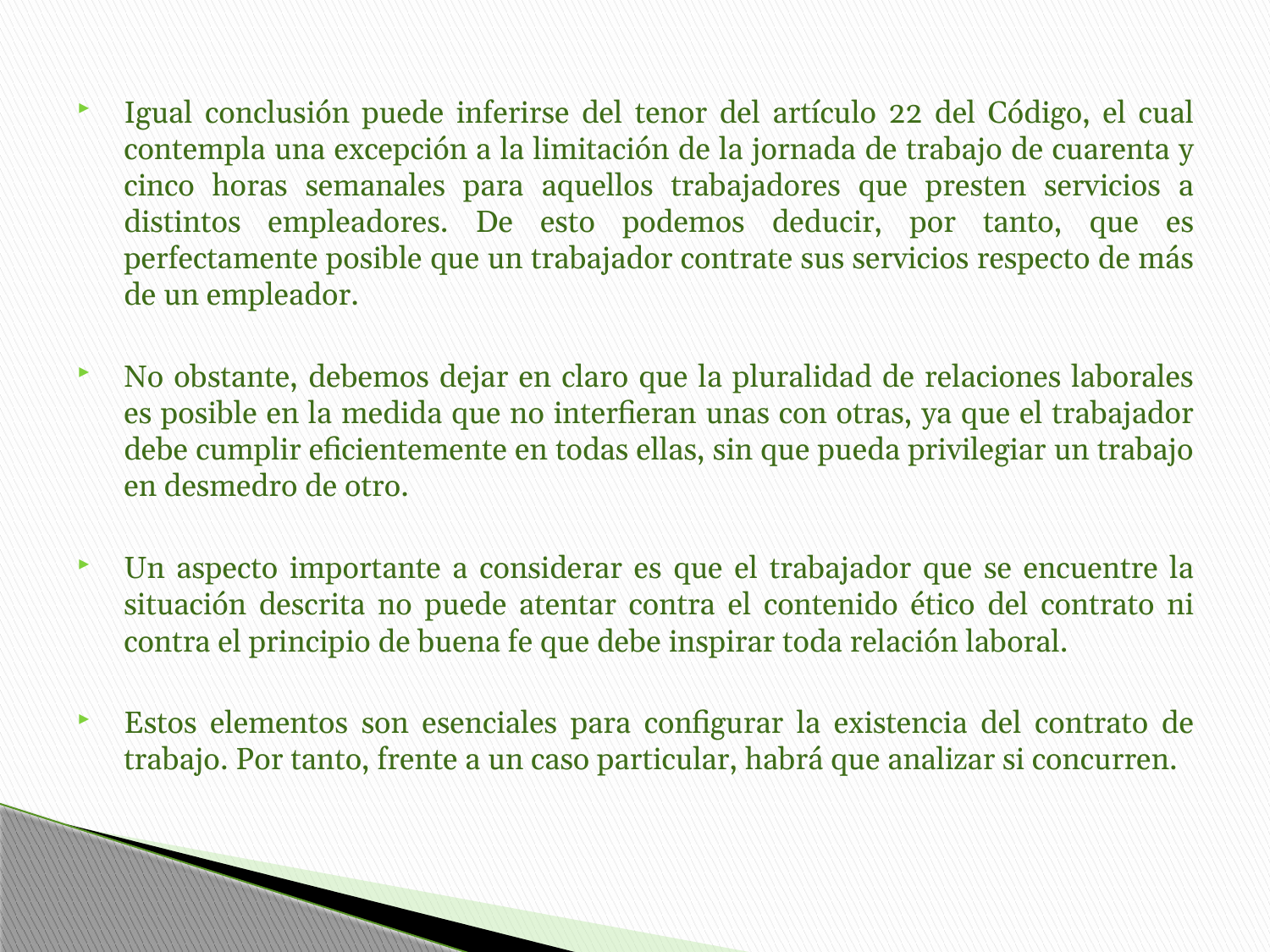

Igual conclusión puede inferirse del tenor del artículo 22 del Código, el cual contempla una excepción a la limitación de la jornada de trabajo de cuarenta y cinco horas semanales para aquellos trabajadores que presten servicios a distintos empleadores. De esto podemos deducir, por tanto, que es perfectamente posible que un trabajador contrate sus servicios respecto de más de un empleador.

No obstante, debemos dejar en claro que la pluralidad de relaciones laborales es posible en la medida que no interfieran unas con otras, ya que el trabajador debe cumplir eficientemente en todas ellas, sin que pueda privilegiar un trabajo en desmedro de otro.

Un aspecto importante a considerar es que el trabajador que se encuentre la situación descrita no puede atentar contra el contenido ético del contrato ni contra el principio de buena fe que debe inspirar toda relación laboral.

Estos elementos son esenciales para configurar la existencia del contrato de trabajo. Por tanto, frente a un caso particular, habrá que analizar si concurren.